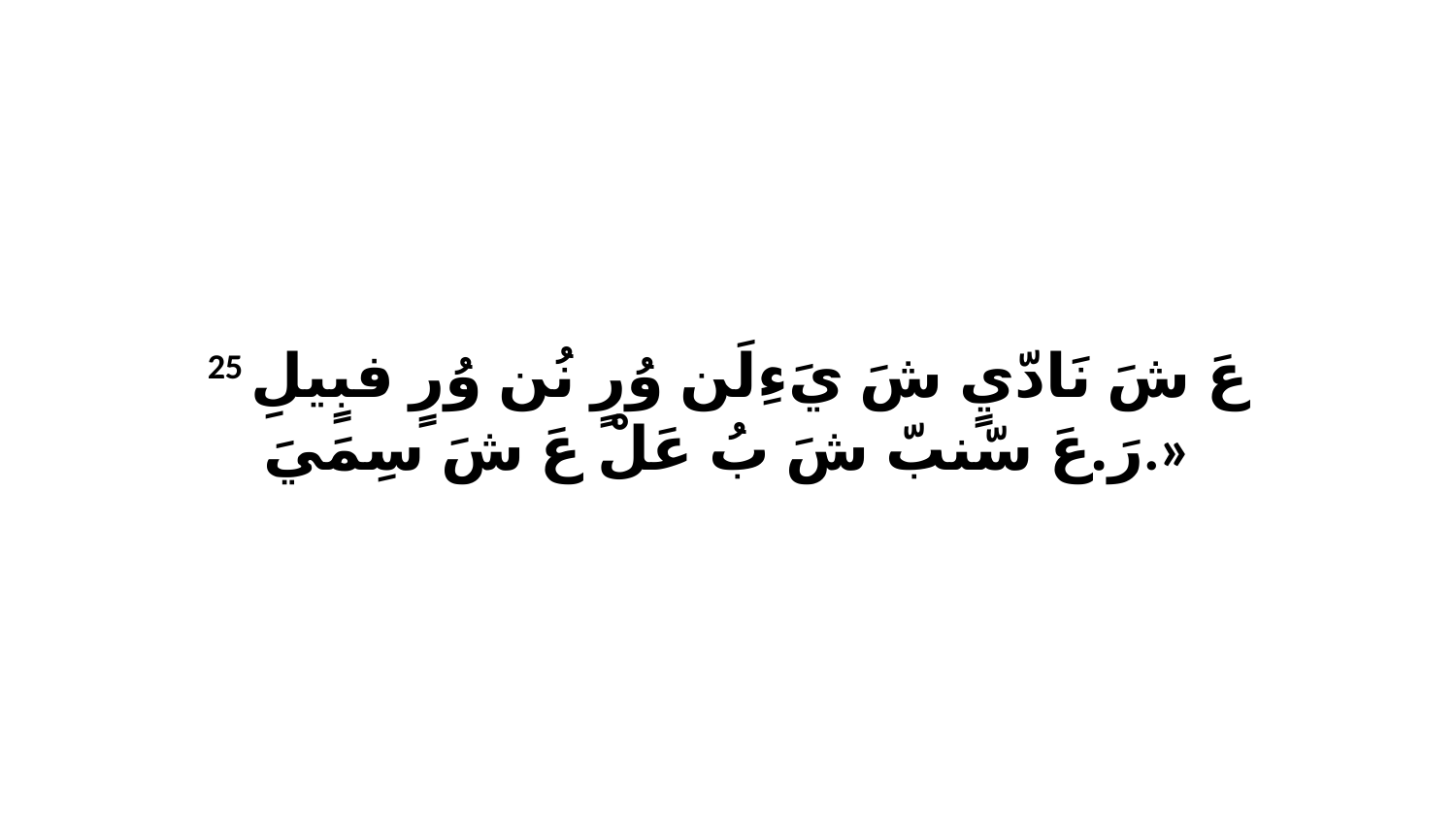

25 عَ شَ نَادّيٍ شَ يَءِلَن وُرٍ نُن وُرٍ فبٍيلِ رَ.عَ سّنبّ شَ بُ عَلْ عَ شَ سِمَيَ.»